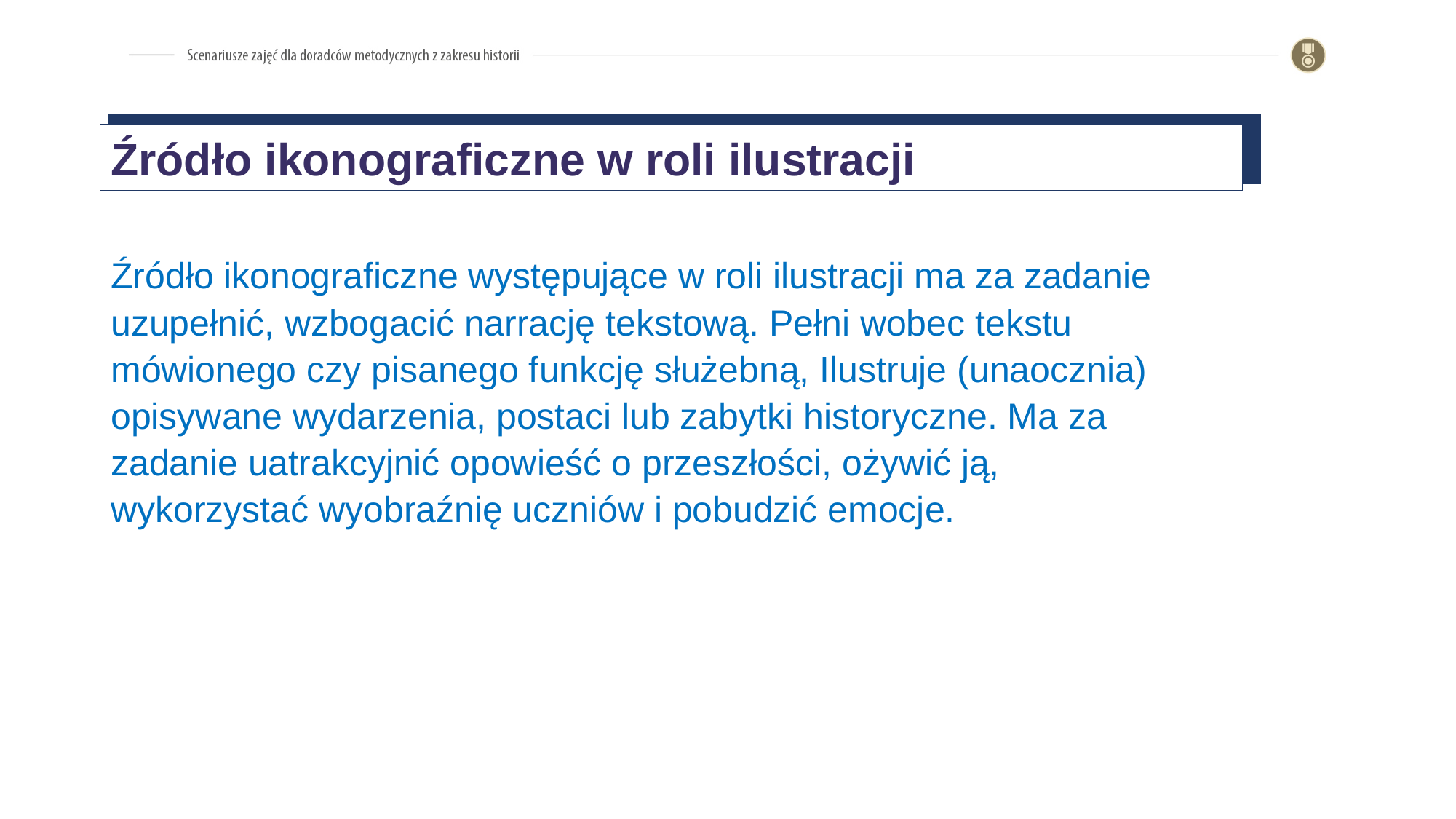

Źródło ikonograficzne w roli ilustracji
Źródło ikonograficzne występujące w roli ilustracji ma za zadanie uzupełnić, wzbogacić narrację tekstową. Pełni wobec tekstu mówionego czy pisanego funkcję służebną, Ilustruje (unaocznia) opisywane wydarzenia, postaci lub zabytki historyczne. Ma za zadanie uatrakcyjnić opowieść o przeszłości, ożywić ją, wykorzystać wyobraźnię uczniów i pobudzić emocje.